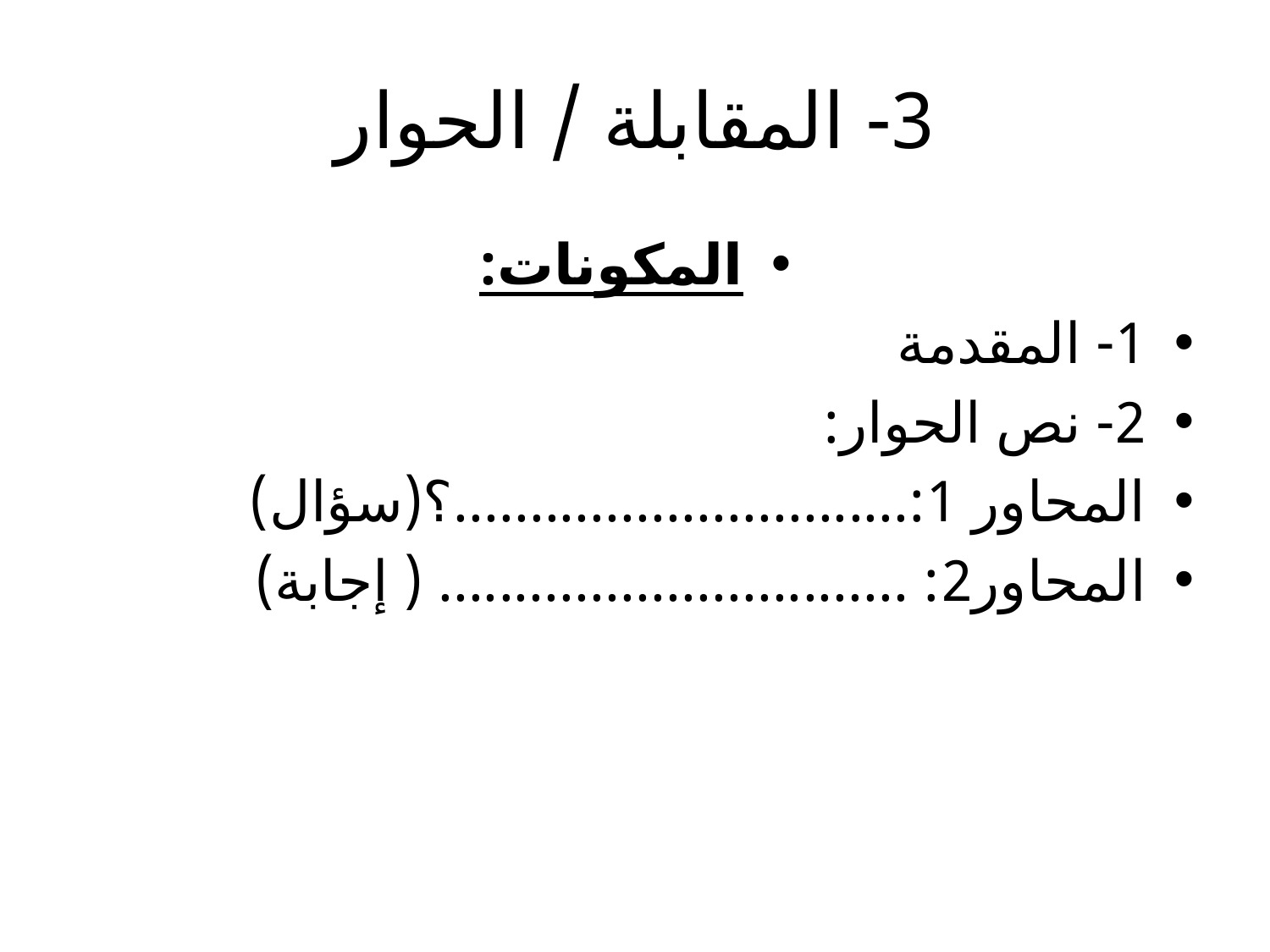

# 3- المقابلة / الحوار
المكونات:
1- المقدمة
2- نص الحوار:
المحاور 1:..............................؟(سؤال)
المحاور2: ............................... ( إجابة)